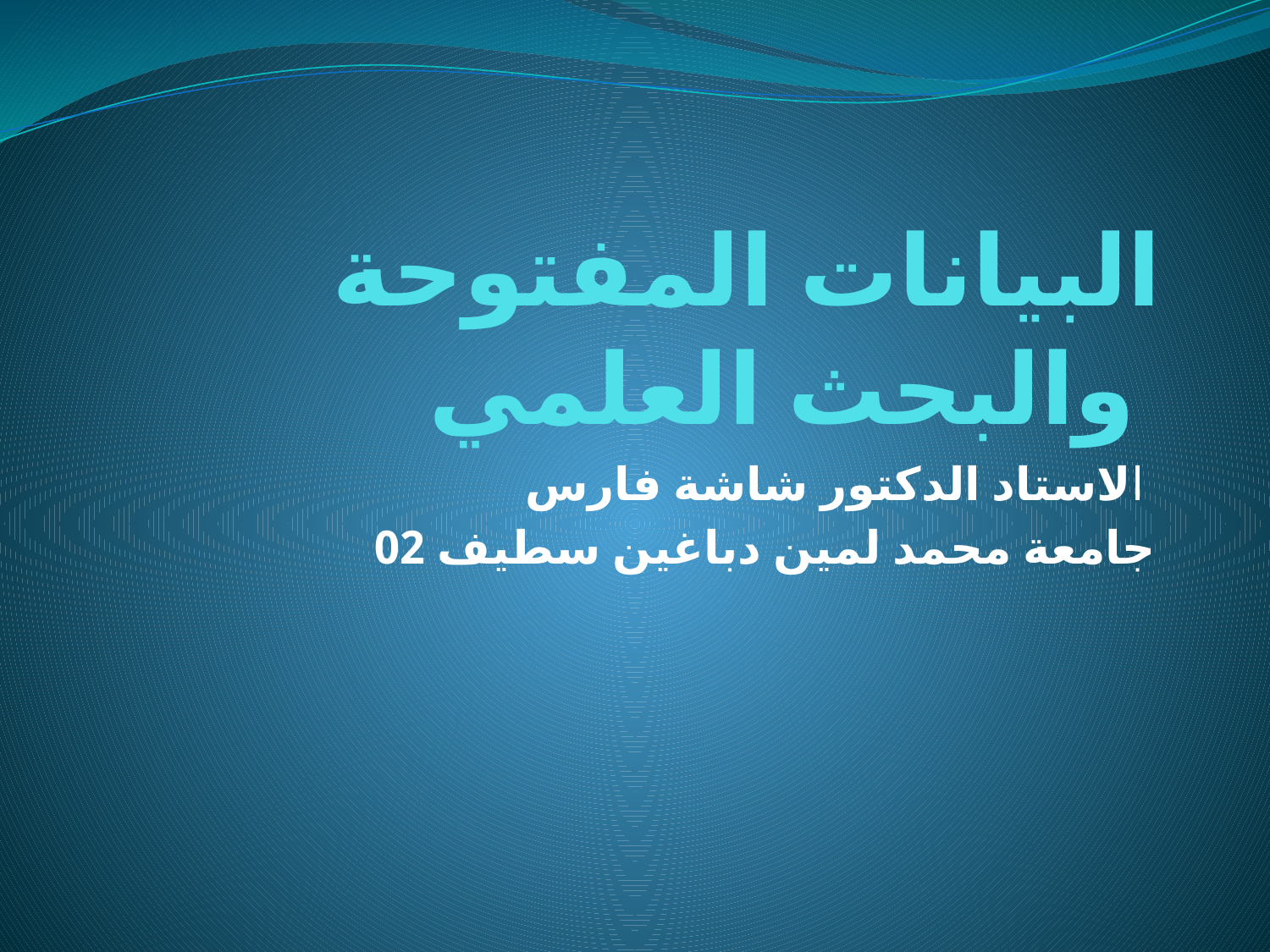

# البيانات المفتوحة  والبحث العلمي
الاستاد الدكتور شاشة فارس
جامعة محمد لمين دباغين سطيف 02